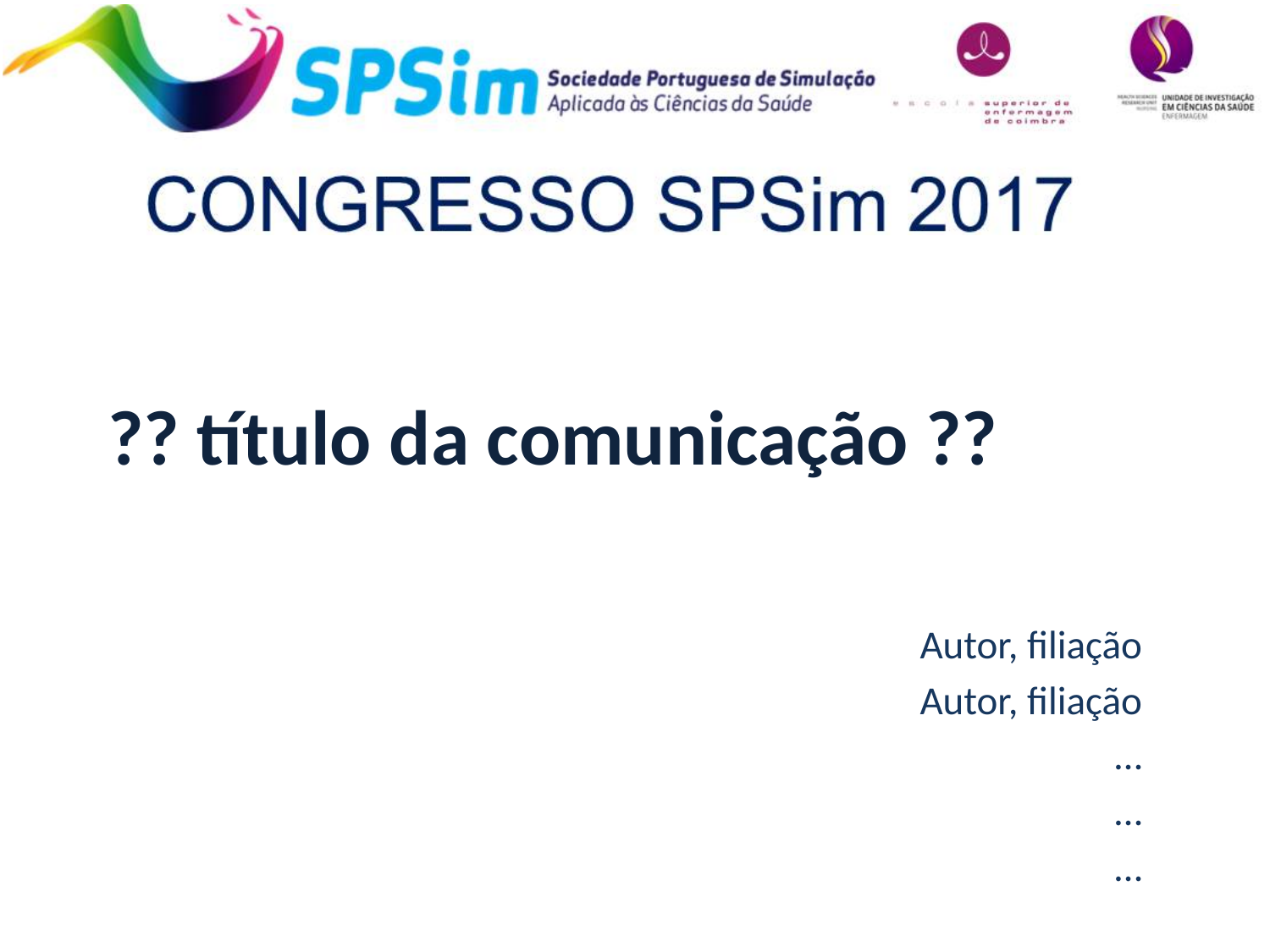

# ?? título da comunicação ??
Autor, filiação
Autor, filiação
…
…
…